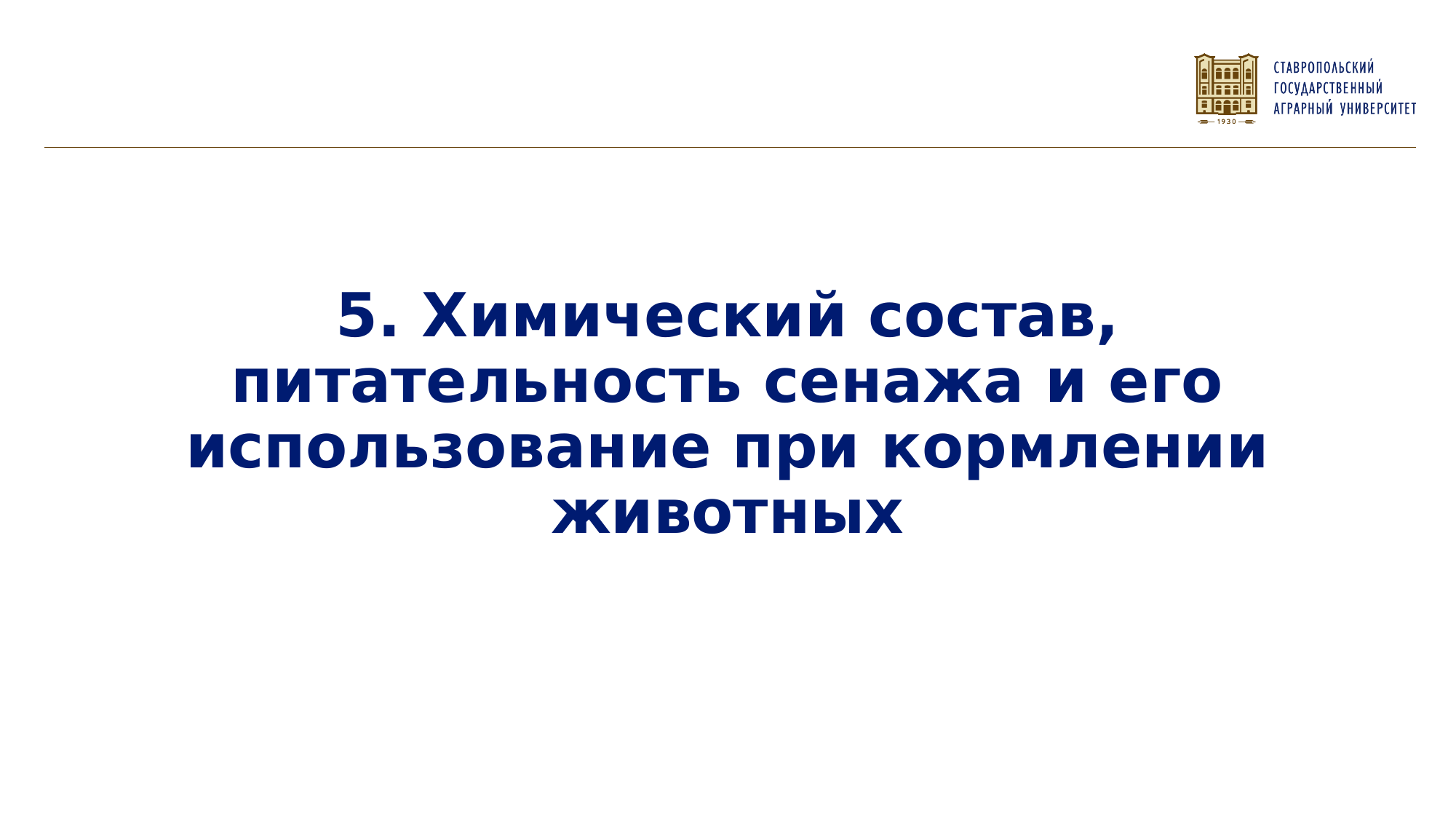

5. Химический состав, питательность сенажа и его использование при кормлении животных